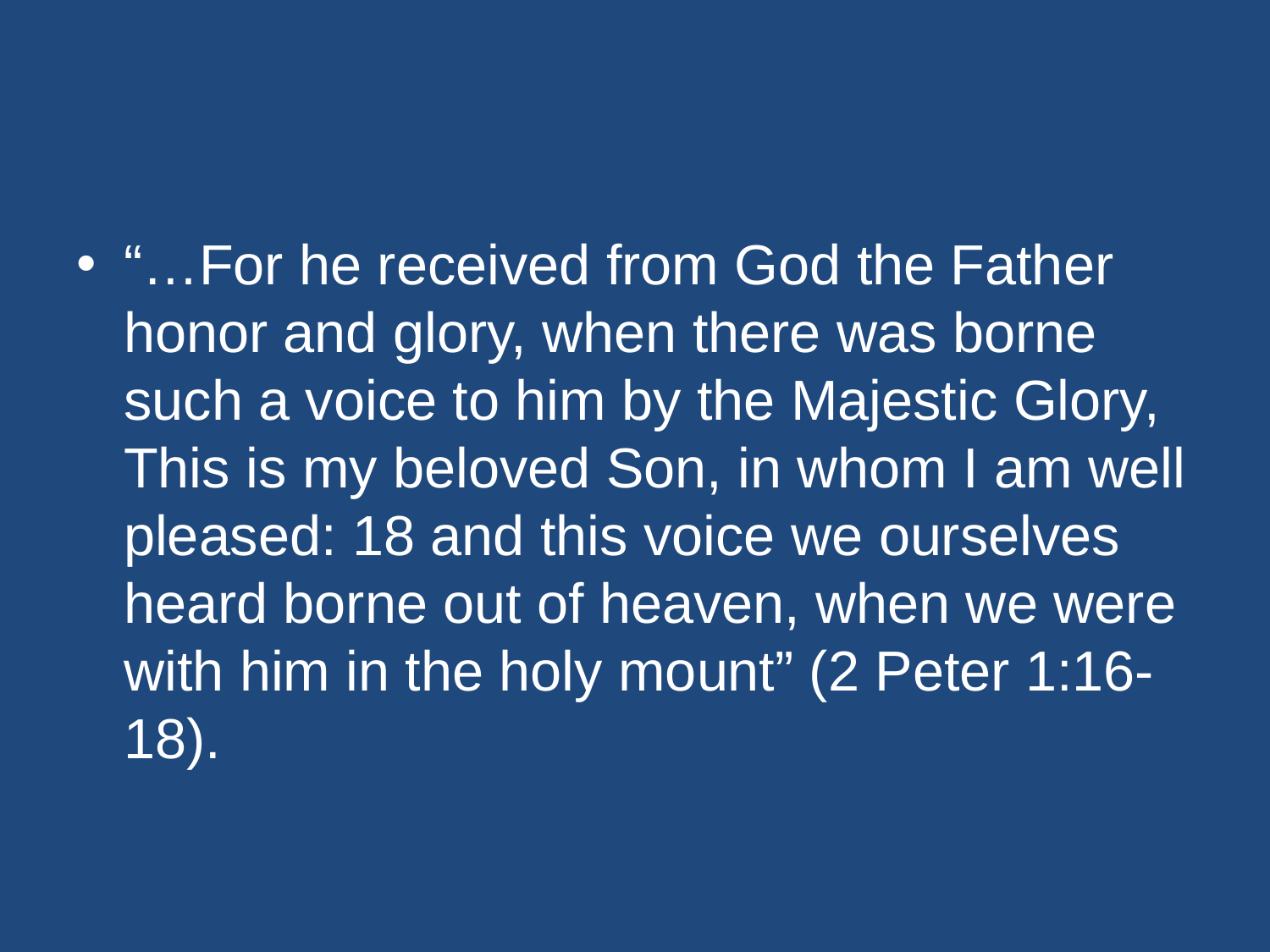

#
“…For he received from God the Father honor and glory, when there was borne such a voice to him by the Majestic Glory, This is my beloved Son, in whom I am well pleased: 18 and this voice we ourselves heard borne out of heaven, when we were with him in the holy mount” (2 Peter 1:16-18).